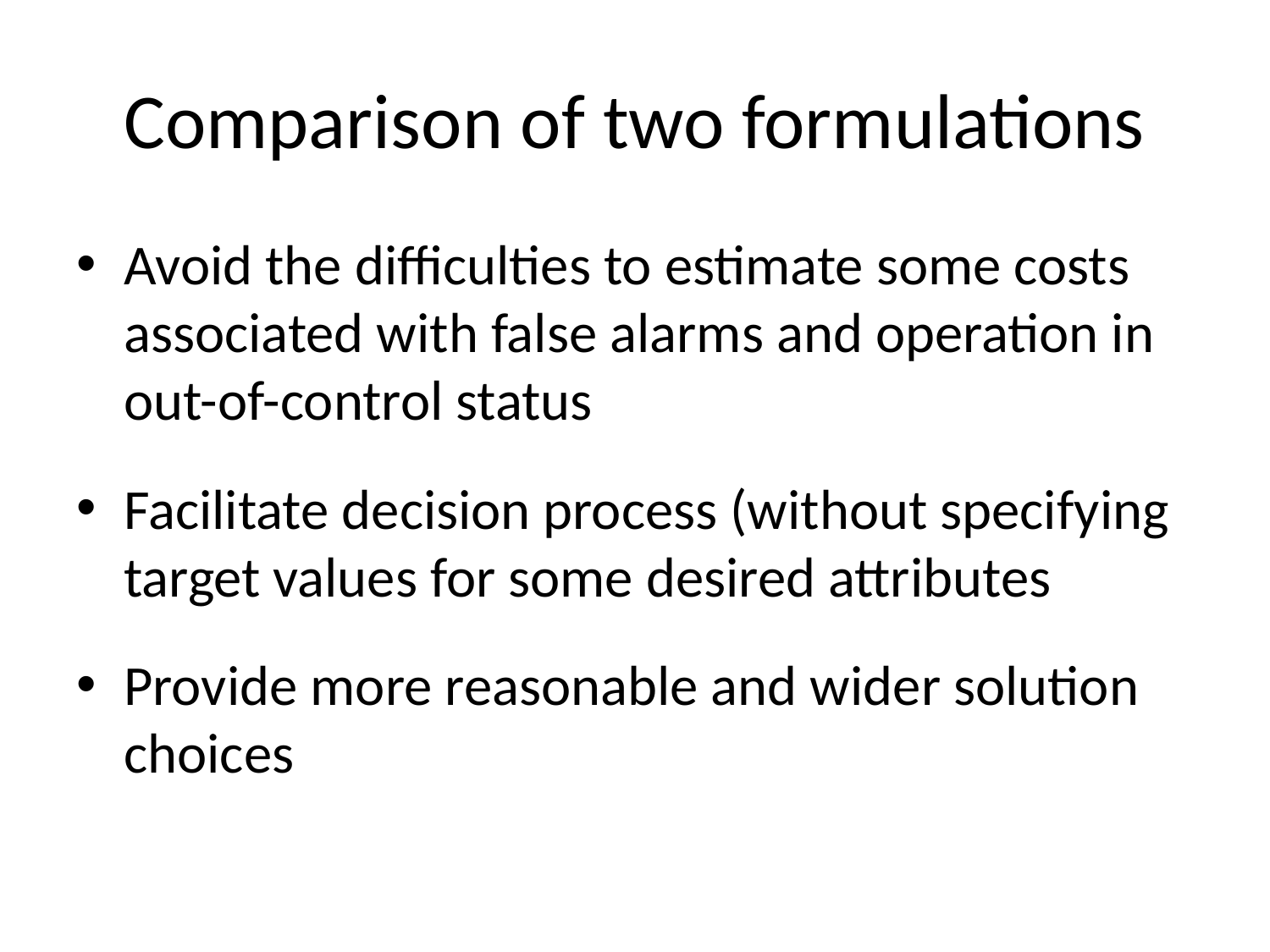

# Comparison of two formulations
Avoid the difficulties to estimate some costs associated with false alarms and operation in out-of-control status

Facilitate decision process (without specifying target values for some desired attributes

Provide more reasonable and wider solution choices